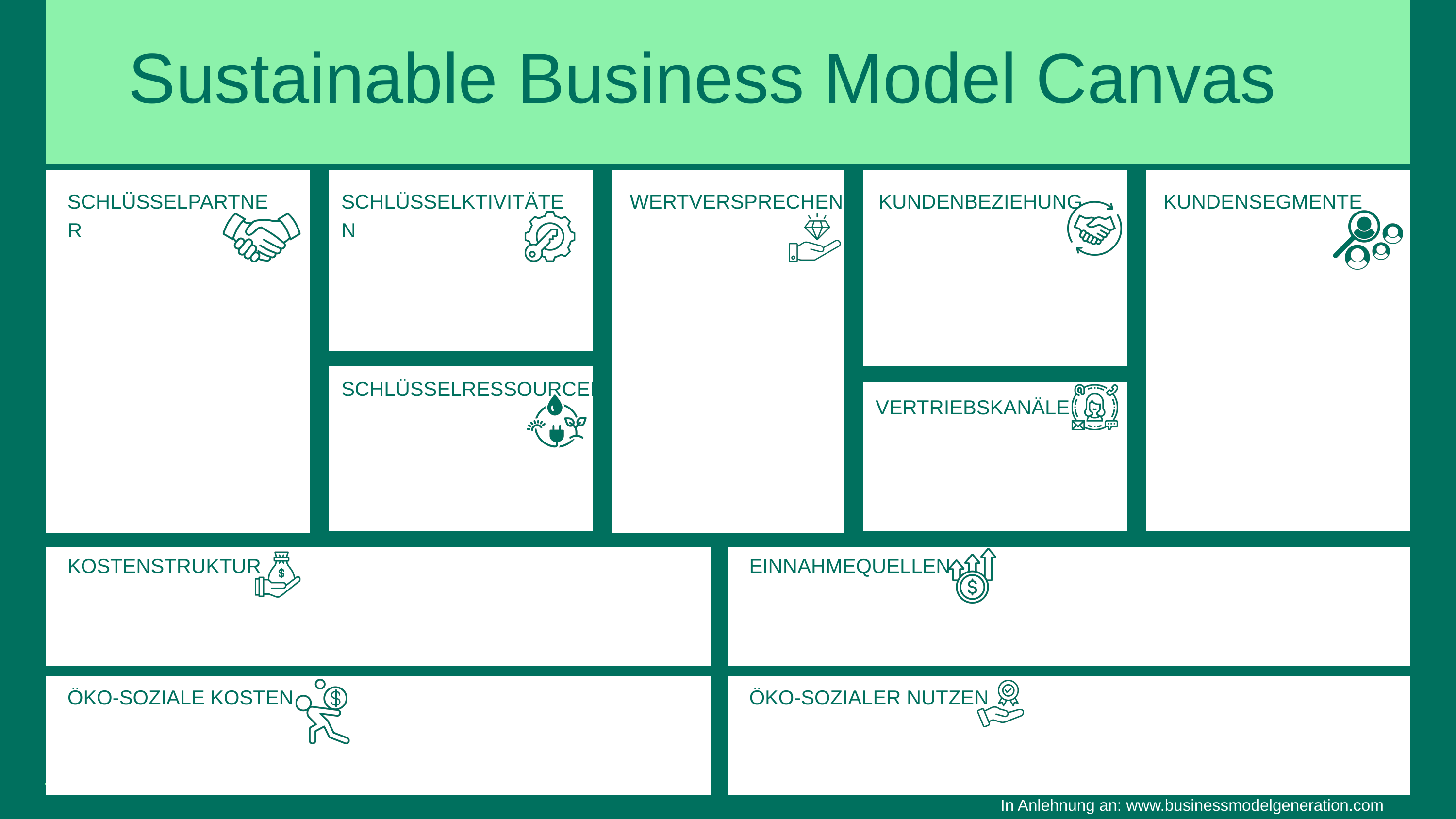

Sustainable Business Model Canvas

SCHLÜSSELPARTNER
SCHLÜSSELKTIVITÄTEN
WERTVERSPRECHEN
KUNDENBEZIEHUNG
KUNDENSEGMENTE

SCHLÜSSELRESSOURCEN

VERTRIEBSKANÄLE

KOSTENSTRUKTUR
EINNAHMEQUELLEN

ÖKO-SOZIALE KOSTEN
ÖKO-SOZIALER NUTZEN

In Anlehnung an: www.businessmodelgeneration.com